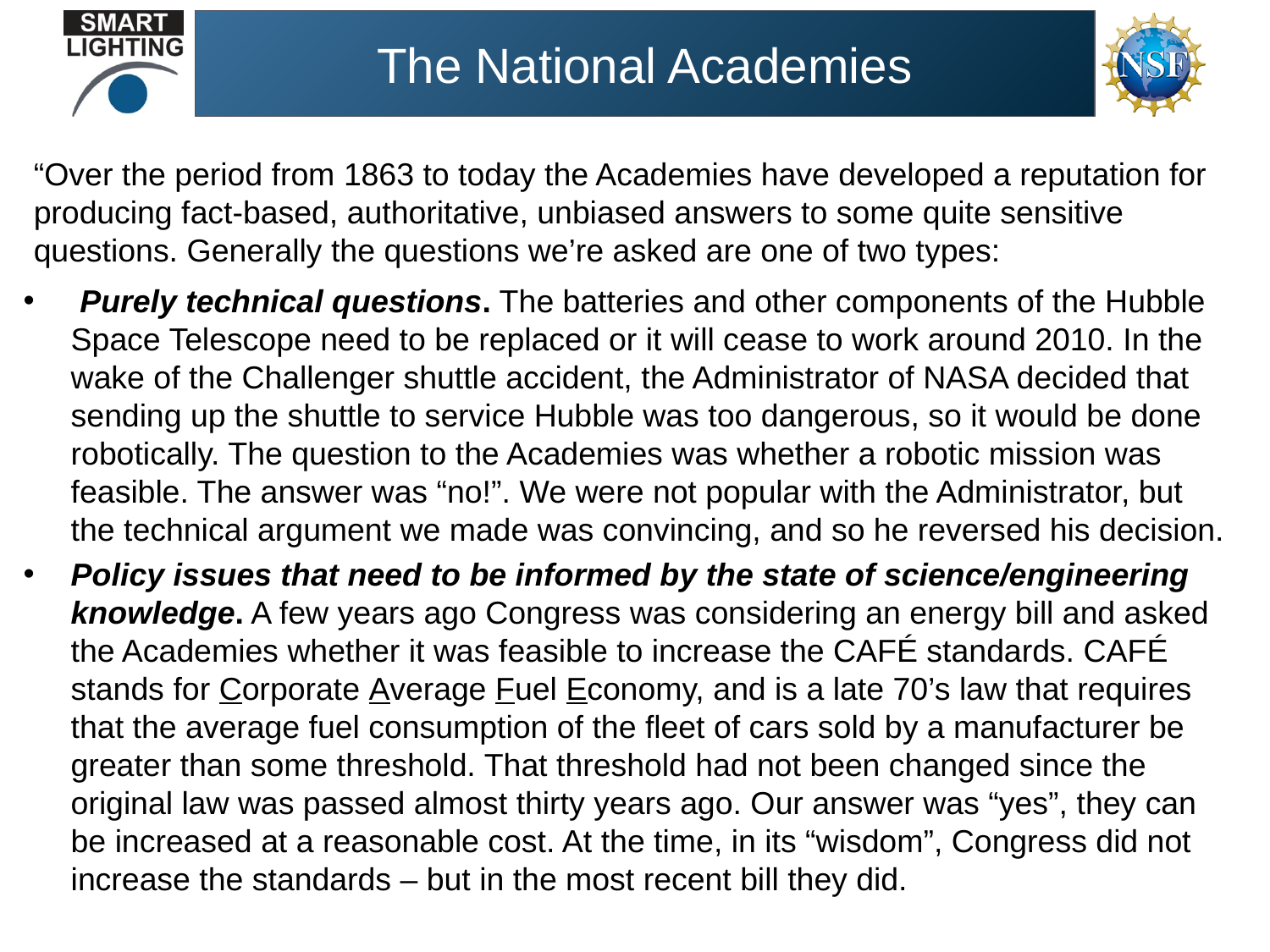

# The National Academies
“Over the period from 1863 to today the Academies have developed a reputation for producing fact-based, authoritative, unbiased answers to some quite sensitive questions. Generally the questions we’re asked are one of two types:
 Purely technical questions. The batteries and other components of the Hubble Space Telescope need to be replaced or it will cease to work around 2010. In the wake of the Challenger shuttle accident, the Administrator of NASA decided that sending up the shuttle to service Hubble was too dangerous, so it would be done robotically. The question to the Academies was whether a robotic mission was feasible. The answer was “no!”. We were not popular with the Administrator, but the technical argument we made was convincing, and so he reversed his decision.
Policy issues that need to be informed by the state of science/engineering knowledge. A few years ago Congress was considering an energy bill and asked the Academies whether it was feasible to increase the CAFÉ standards. CAFÉ stands for Corporate Average Fuel Economy, and is a late 70’s law that requires that the average fuel consumption of the fleet of cars sold by a manufacturer be greater than some threshold. That threshold had not been changed since the original law was passed almost thirty years ago. Our answer was “yes”, they can be increased at a reasonable cost. At the time, in its “wisdom”, Congress did not increase the standards – but in the most recent bill they did.